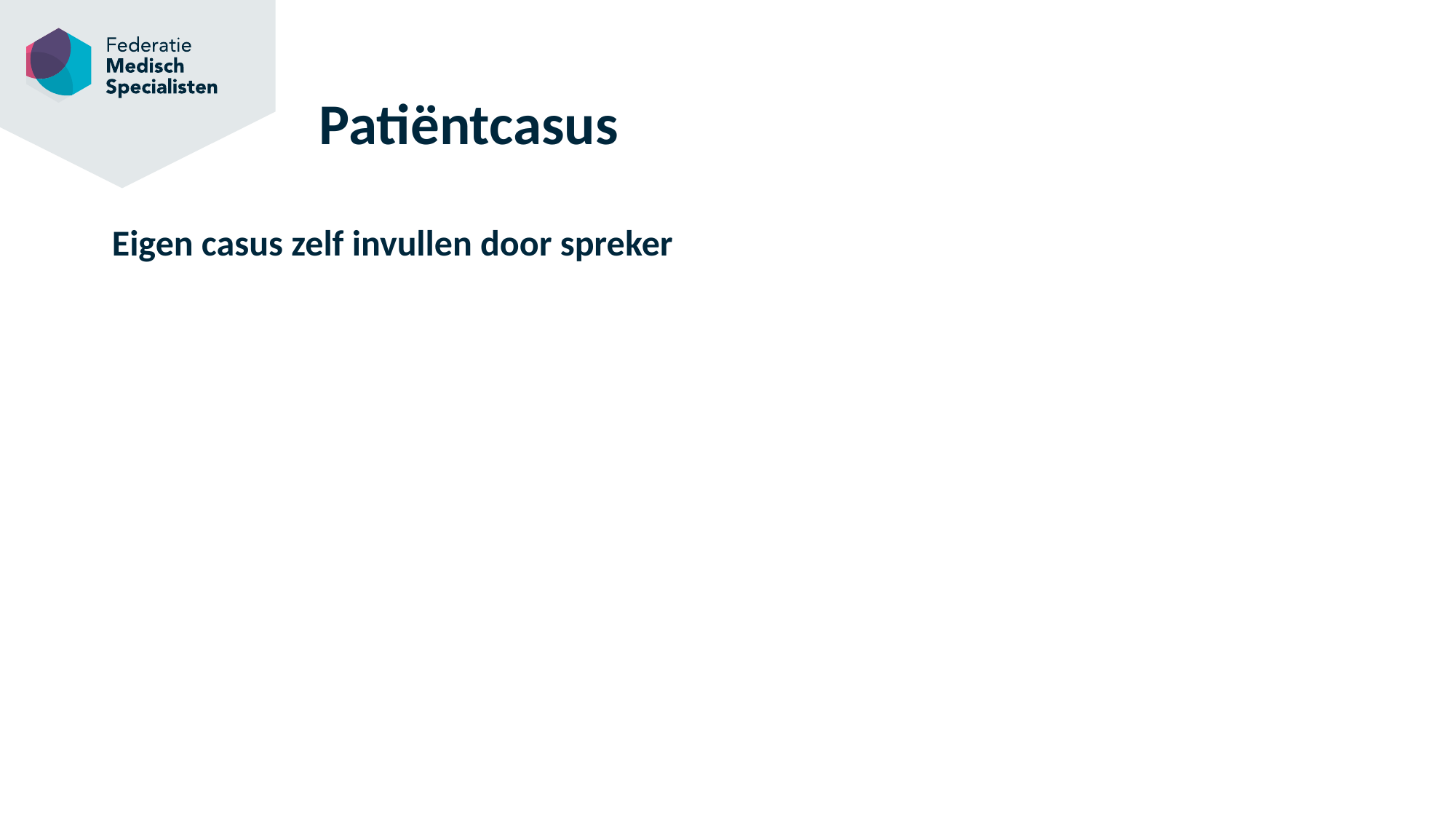

# Patiëntcasus
Eigen casus zelf invullen door spreker